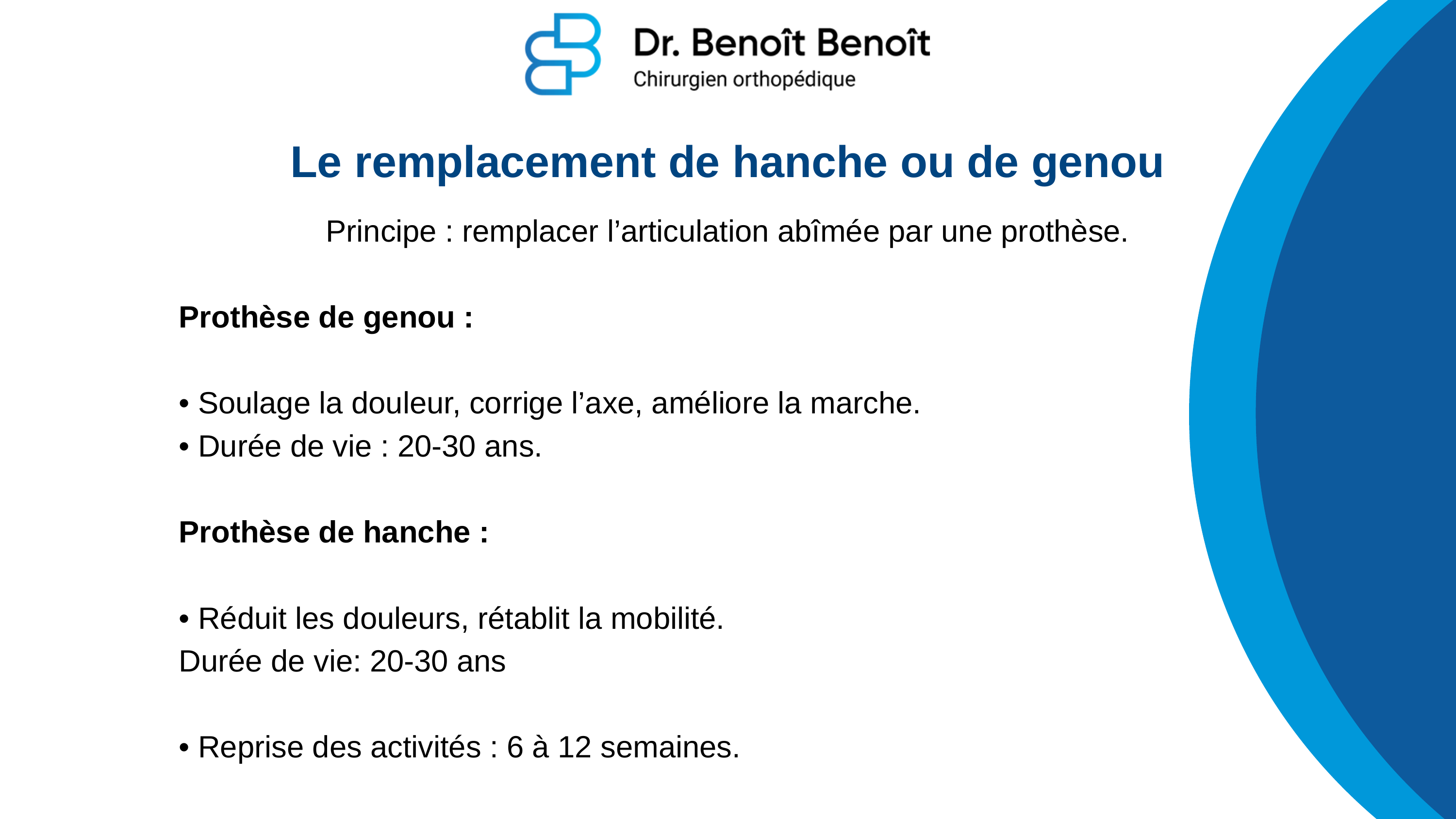

# Le remplacement de hanche ou de genou
Principe : remplacer l’articulation abîmée par une prothèse.

Prothèse de genou :

• Soulage la douleur, corrige l’axe, améliore la marche.
• Durée de vie : 20-30 ans.

Prothèse de hanche :

• Réduit les douleurs, rétablit la mobilité.
Durée de vie: 20-30 ans

• Reprise des activités : 6 à 12 semaines.